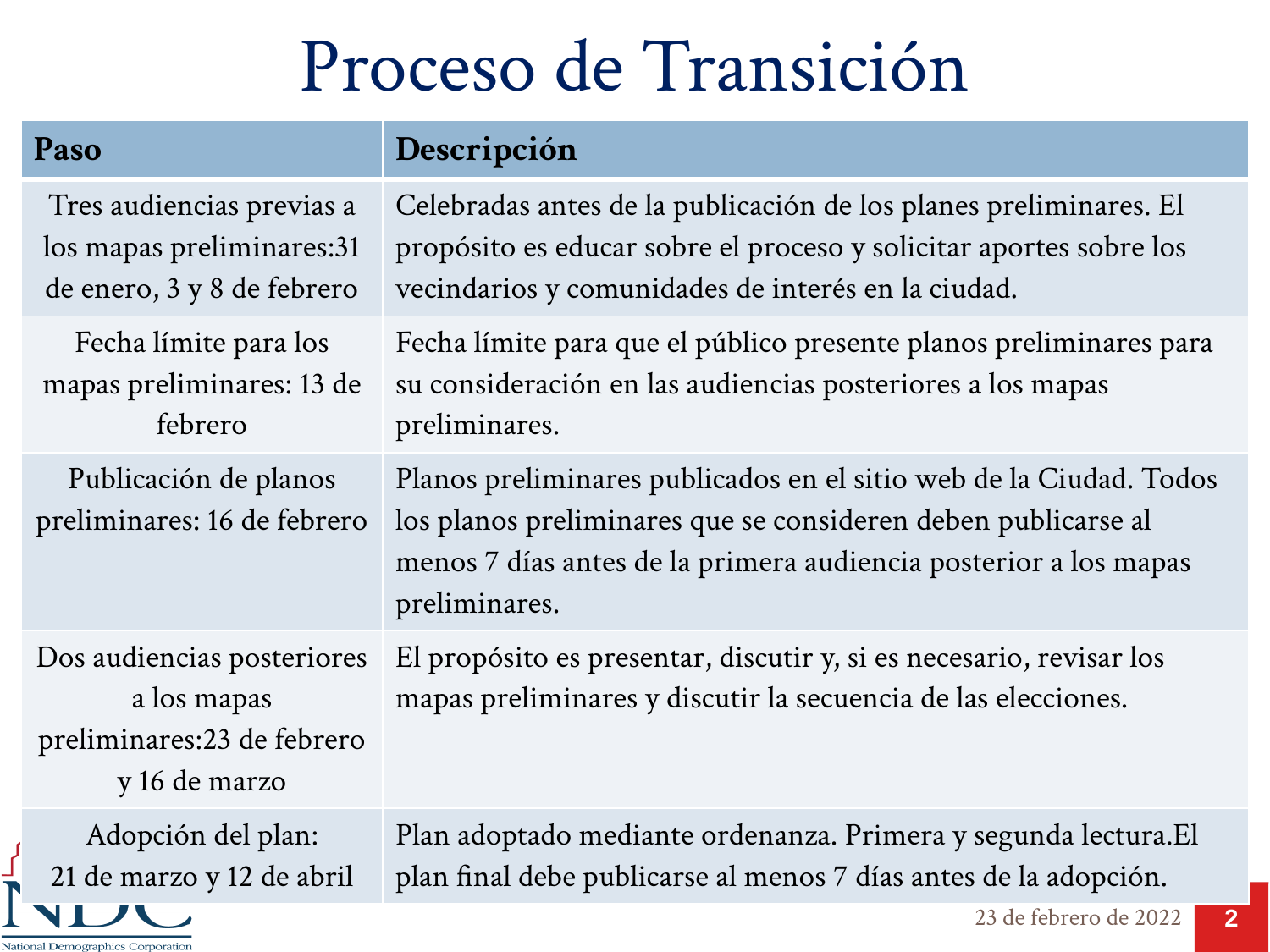

# Proceso de Transición
| Paso | Descripción |
| --- | --- |
| Tres audiencias previas a los mapas preliminares:31 de enero, 3 y 8 de febrero | Celebradas antes de la publicación de los planes preliminares. El propósito es educar sobre el proceso y solicitar aportes sobre los vecindarios y comunidades de interés en la ciudad. |
| Fecha límite para los mapas preliminares: 13 de febrero | Fecha límite para que el público presente planos preliminares para su consideración en las audiencias posteriores a los mapas preliminares. |
| Publicación de planos preliminares: 16 de febrero | Planos preliminares publicados en el sitio web de la Ciudad. Todos los planos preliminares que se consideren deben publicarse al menos 7 días antes de la primera audiencia posterior a los mapas preliminares. |
| Dos audiencias posteriores a los mapas preliminares:23 de febrero y 16 de marzo | El propósito es presentar, discutir y, si es necesario, revisar los mapas preliminares y discutir la secuencia de las elecciones. |
| Adopción del plan: 21 de marzo y 12 de abril | Plan adoptado mediante ordenanza. Primera y segunda lectura.El plan final debe publicarse al menos 7 días antes de la adopción. |
23 de febrero de 2022